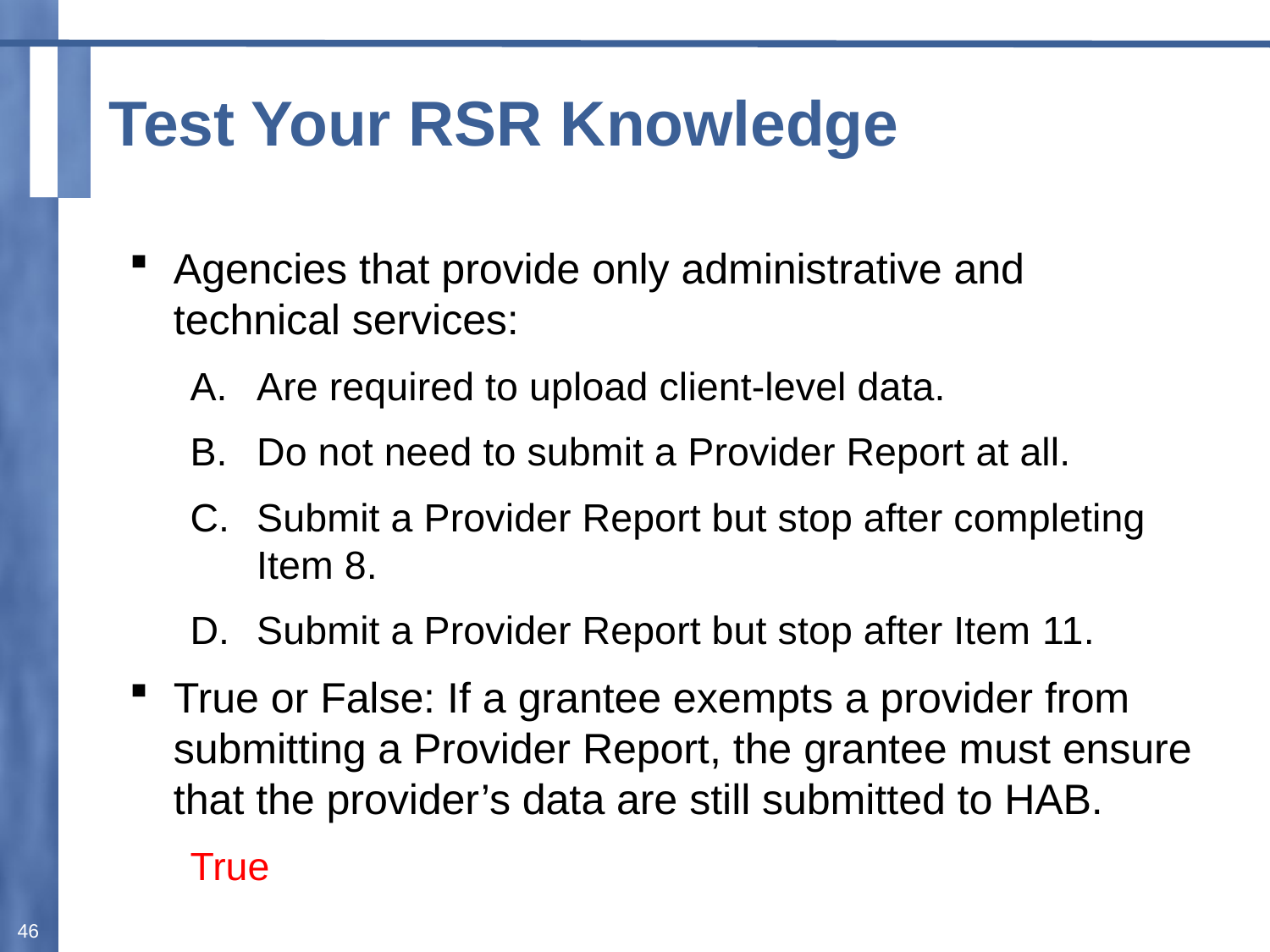

# Test Your RSR Knowledge
Agencies that provide only administrative and technical services:
Are required to upload client-level data.
Do not need to submit a Provider Report at all.
Submit a Provider Report but stop after completing Item 8.
Submit a Provider Report but stop after Item 11.
True or False: If a grantee exempts a provider from submitting a Provider Report, the grantee must ensure that the provider’s data are still submitted to HAB.
True
46